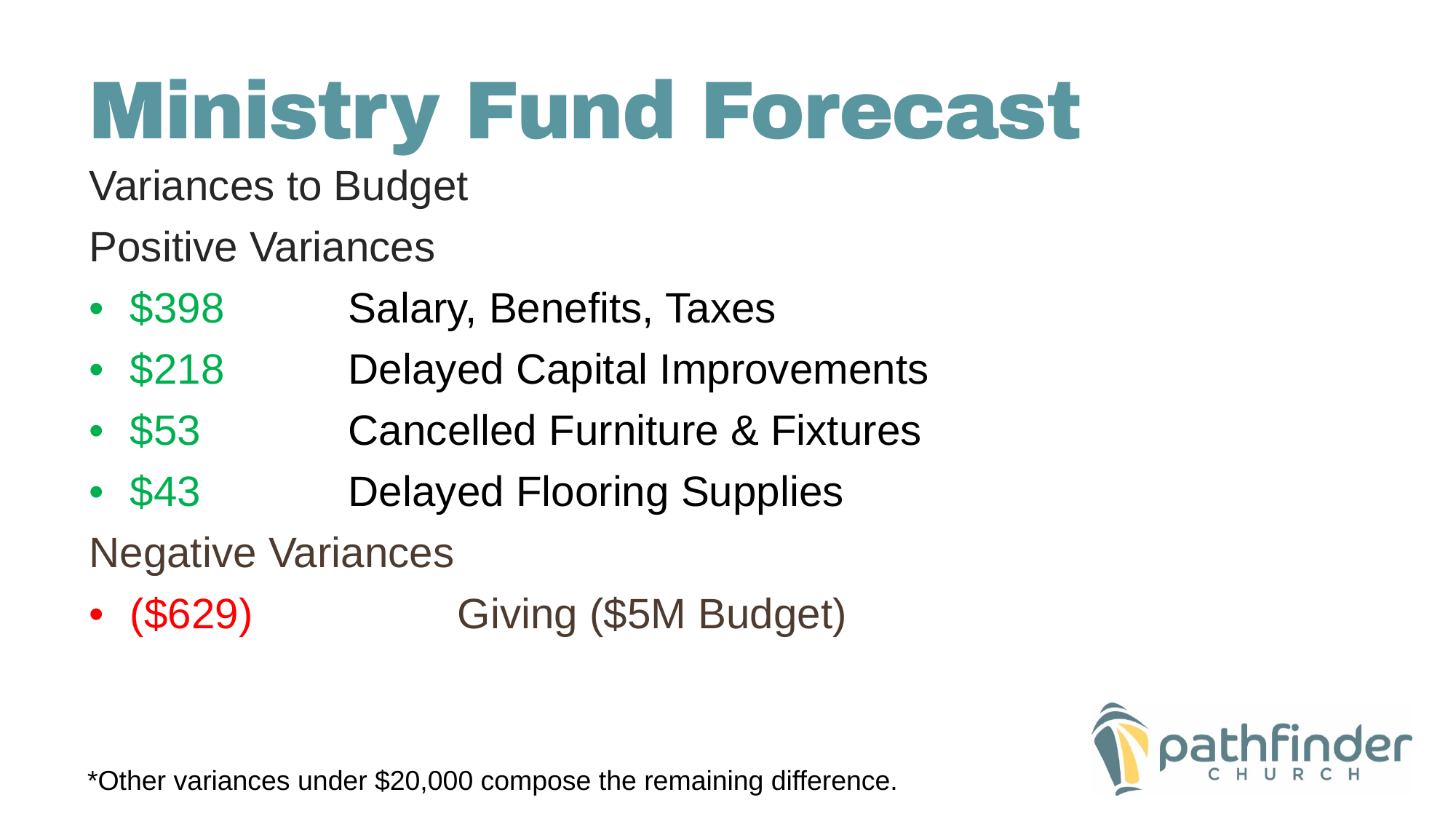

# Ministry Fund Forecast
Variances to Budget
Positive Variances
$398		Salary, Benefits, Taxes
$218		Delayed Capital Improvements
$53		Cancelled Furniture & Fixtures
$43		Delayed Flooring Supplies
Negative Variances
($629)		Giving ($5M Budget)
*Other variances under $20,000 compose the remaining difference.